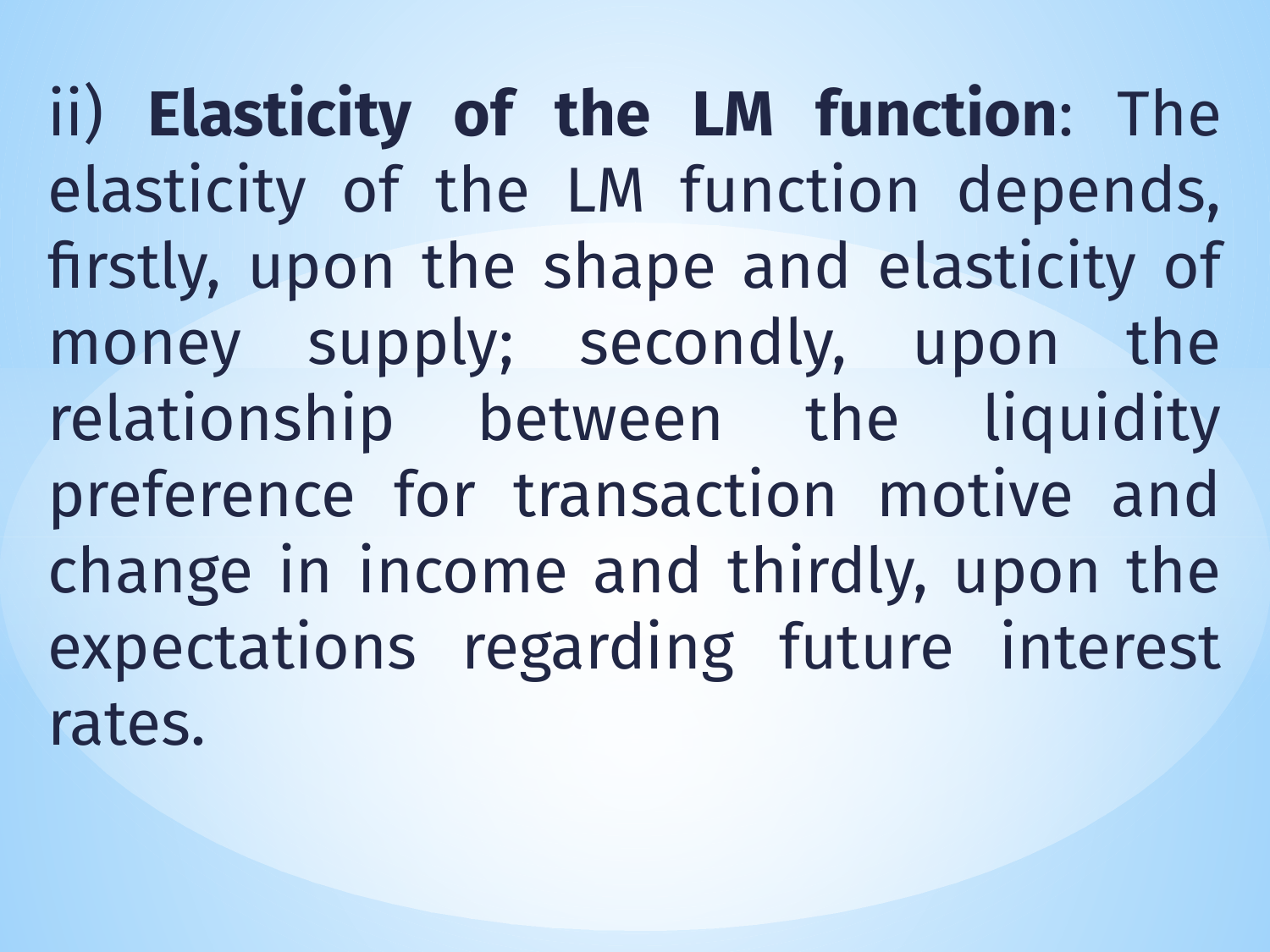

ii) Elasticity of the LM function: The elasticity of the LM function depends, firstly, upon the shape and elasticity of money supply; secondly, upon the relationship between the liquidity preference for transaction motive and change in income and thirdly, upon the expectations regarding future interest rates.